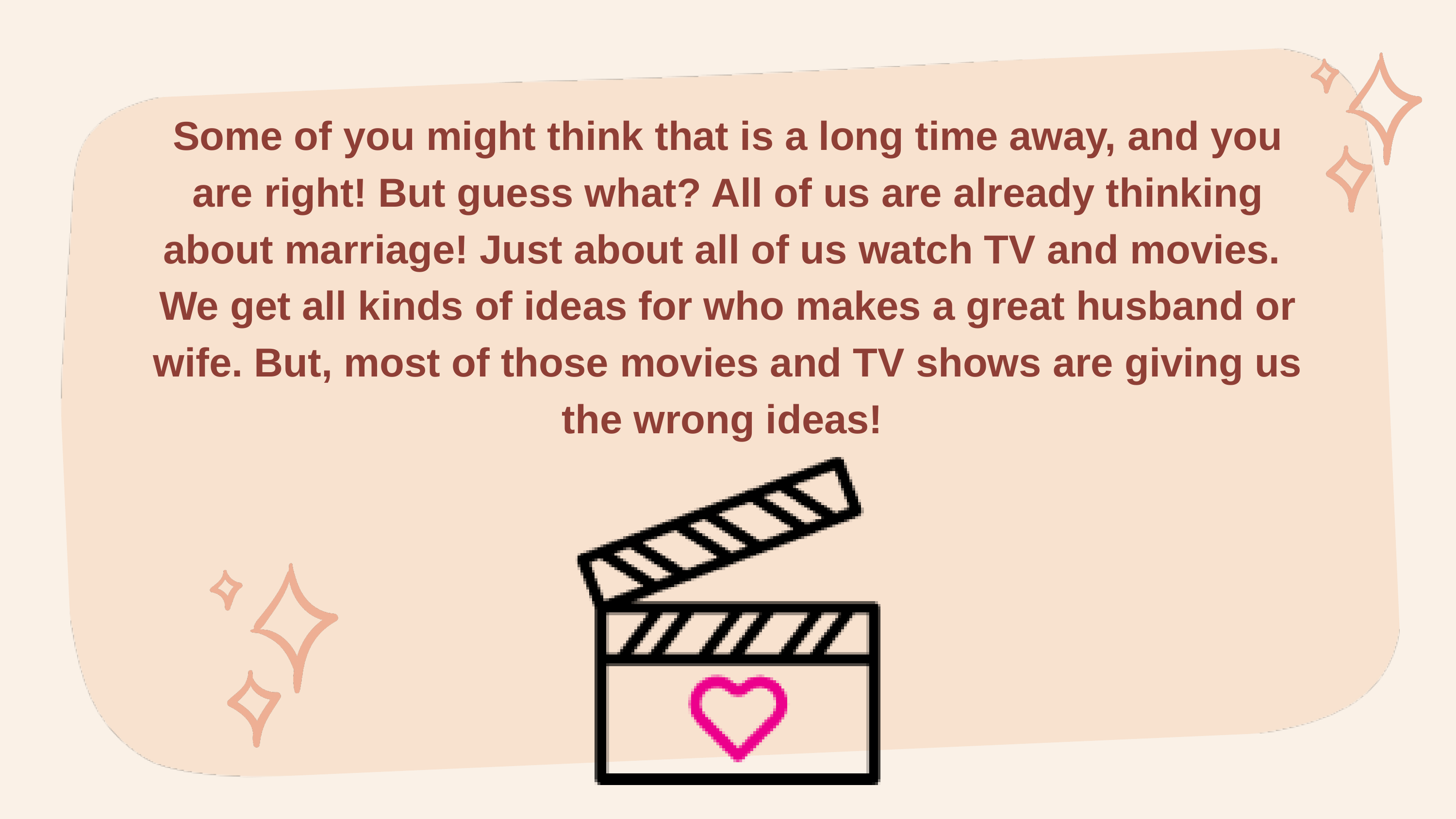

Some of you might think that is a long time away, and you are right! But guess what? All of us are already thinking about marriage! Just about all of us watch TV and movies.  We get all kinds of ideas for who makes a great husband or wife. But, most of those movies and TV shows are giving us the wrong ideas!